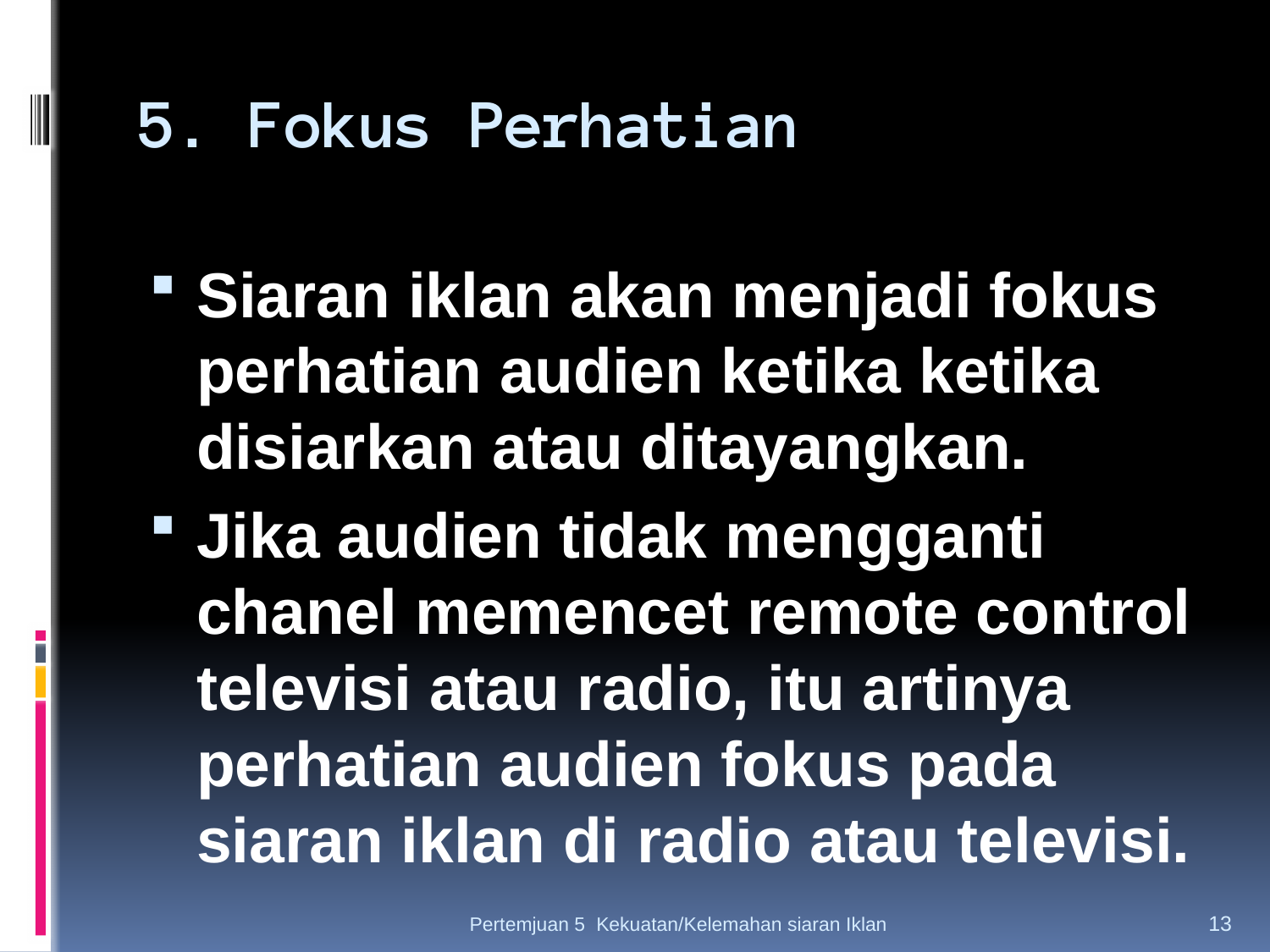

# 5. Fokus Perhatian
Siaran iklan akan menjadi fokus perhatian audien ketika ketika disiarkan atau ditayangkan.
Jika audien tidak mengganti chanel memencet remote control televisi atau radio, itu artinya perhatian audien fokus pada siaran iklan di radio atau televisi.
Pertemjuan 5  Kekuatan/Kelemahan siaran Iklan
13